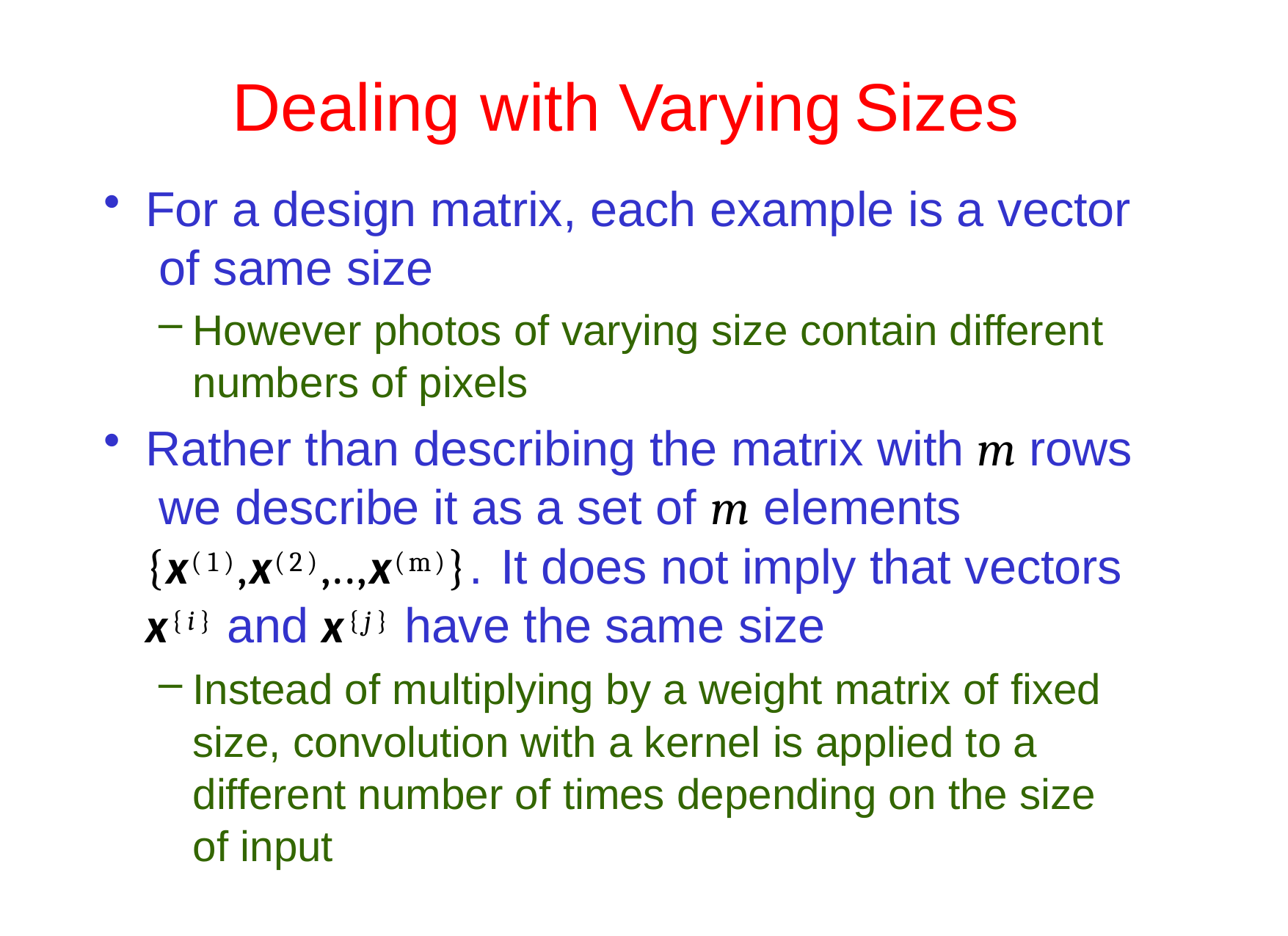

# Dealing	with	Varying	Sizes
For a design matrix, each example is a vector  of same size
However photos of varying size contain different numbers of pixels
Rather than describing the matrix with m rows  we describe it as a set of m elements
{x(1),x(2),..,x(m)}. It does not imply that vectors
x{i} and x{j} have the same size
Instead of multiplying by a weight matrix of fixed  size, convolution with a kernel is applied to a different number of times depending on the size of input